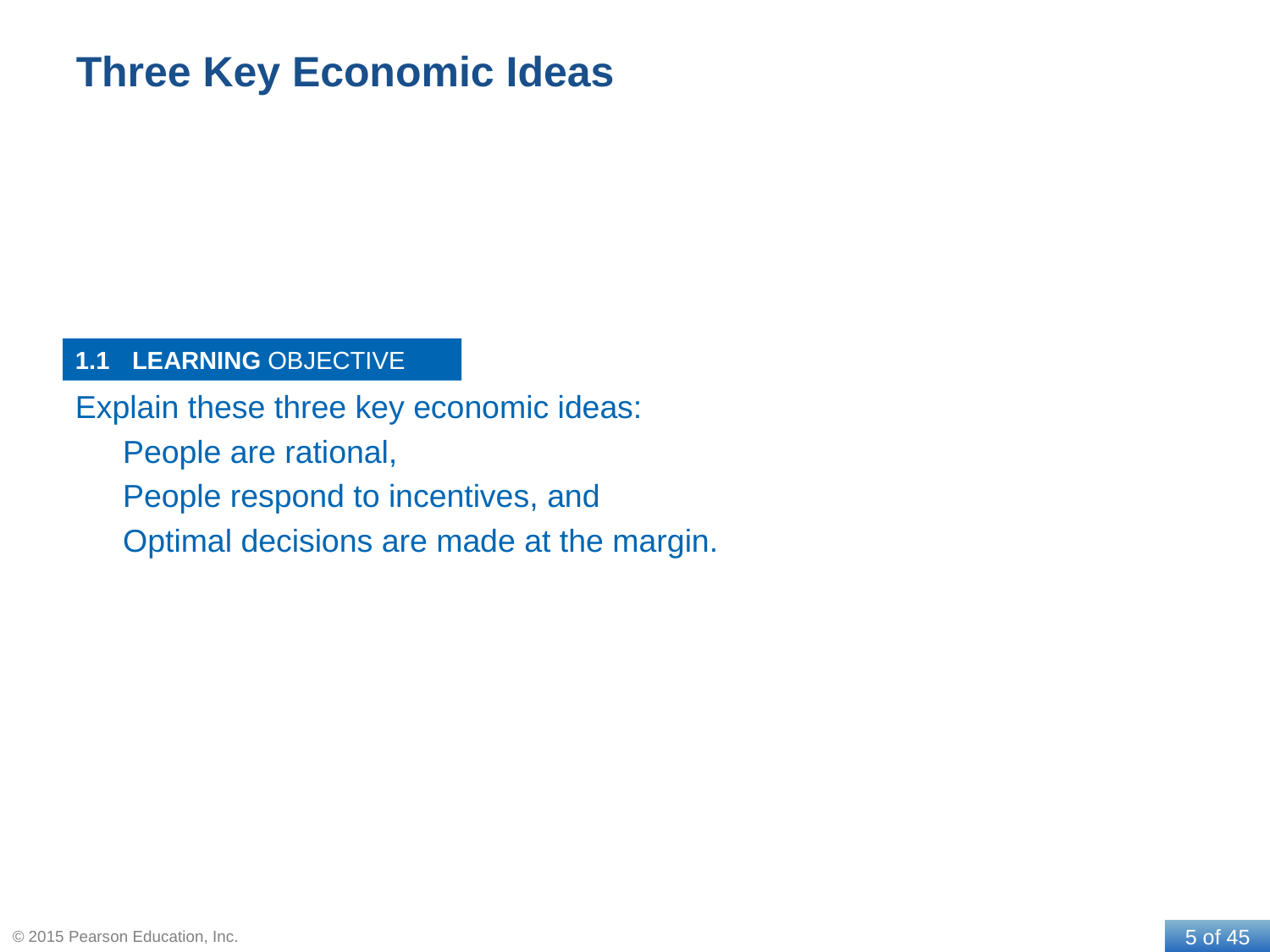

# Three Key Economic Ideas
1.1
Explain these three key economic ideas:
	People are rational,
	People respond to incentives, and
	Optimal decisions are made at the margin.